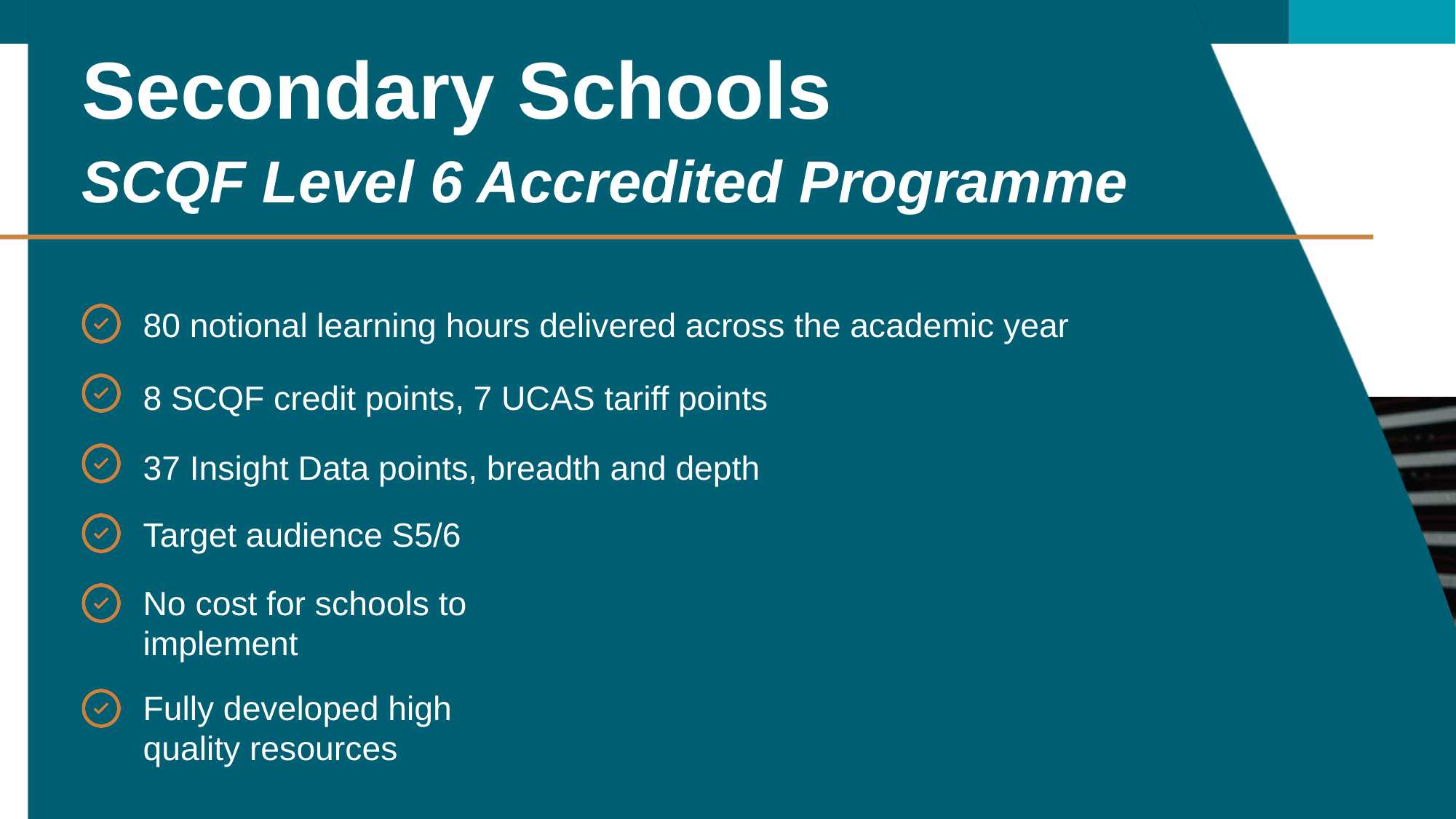

Secondary Schools
SCQF Level 6 Accredited Programme

80 notional learning hours delivered across the academic year

8 SCQF credit points, 7 UCAS tariff points

37 Insight Data points, breadth and depth
Target audience S5/6

No cost for schools to
implement

Fully developed high quality resources